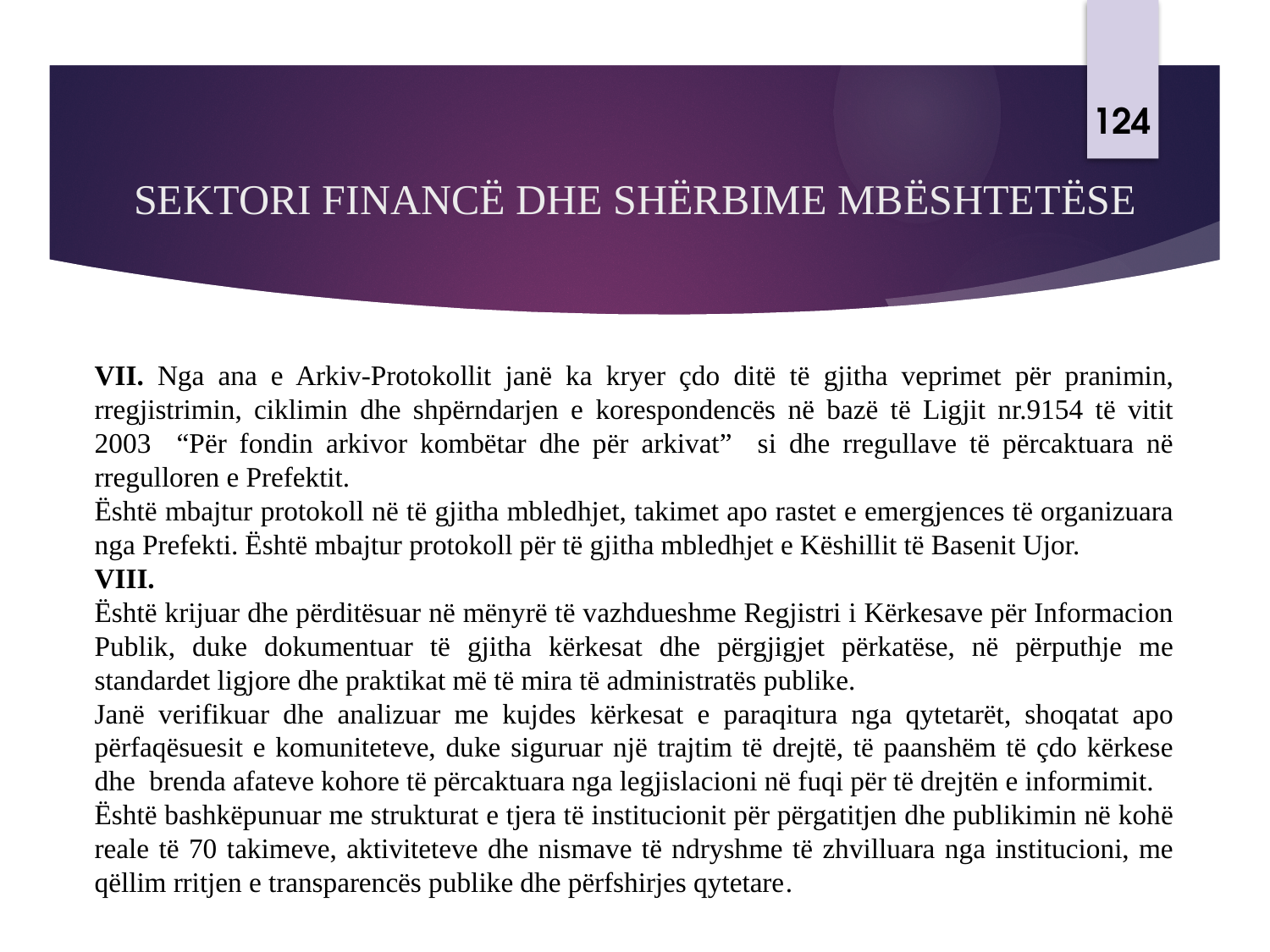

124
# SEKTORI FINANCË DHE SHËRBIME MBËSHTETËSE
VII. Nga ana e Arkiv-Protokollit janë ka kryer çdo ditë të gjitha veprimet për pranimin, rregjistrimin, ciklimin dhe shpërndarjen e korespondencës në bazë të Ligjit nr.9154 të vitit 2003  “Për fondin arkivor kombëtar dhe për arkivat”  si dhe rregullave të përcaktuara në rregulloren e Prefektit.
Është mbajtur protokoll në të gjitha mbledhjet, takimet apo rastet e emergjences të organizuara nga Prefekti. Është mbajtur protokoll për të gjitha mbledhjet e Këshillit të Basenit Ujor.
VIII.
Është krijuar dhe përditësuar në mënyrë të vazhdueshme Regjistri i Kërkesave për Informacion Publik, duke dokumentuar të gjitha kërkesat dhe përgjigjet përkatëse, në përputhje me standardet ligjore dhe praktikat më të mira të administratës publike.
Janë verifikuar dhe analizuar me kujdes kërkesat e paraqitura nga qytetarët, shoqatat apo përfaqësuesit e komuniteteve, duke siguruar një trajtim të drejtë, të paanshëm të çdo kërkese dhe  brenda afateve kohore të përcaktuara nga legjislacioni në fuqi për të drejtën e informimit.
Është bashkëpunuar me strukturat e tjera të institucionit për përgatitjen dhe publikimin në kohë reale të 70 takimeve, aktiviteteve dhe nismave të ndryshme të zhvilluara nga institucioni, me qëllim rritjen e transparencës publike dhe përfshirjes qytetare.